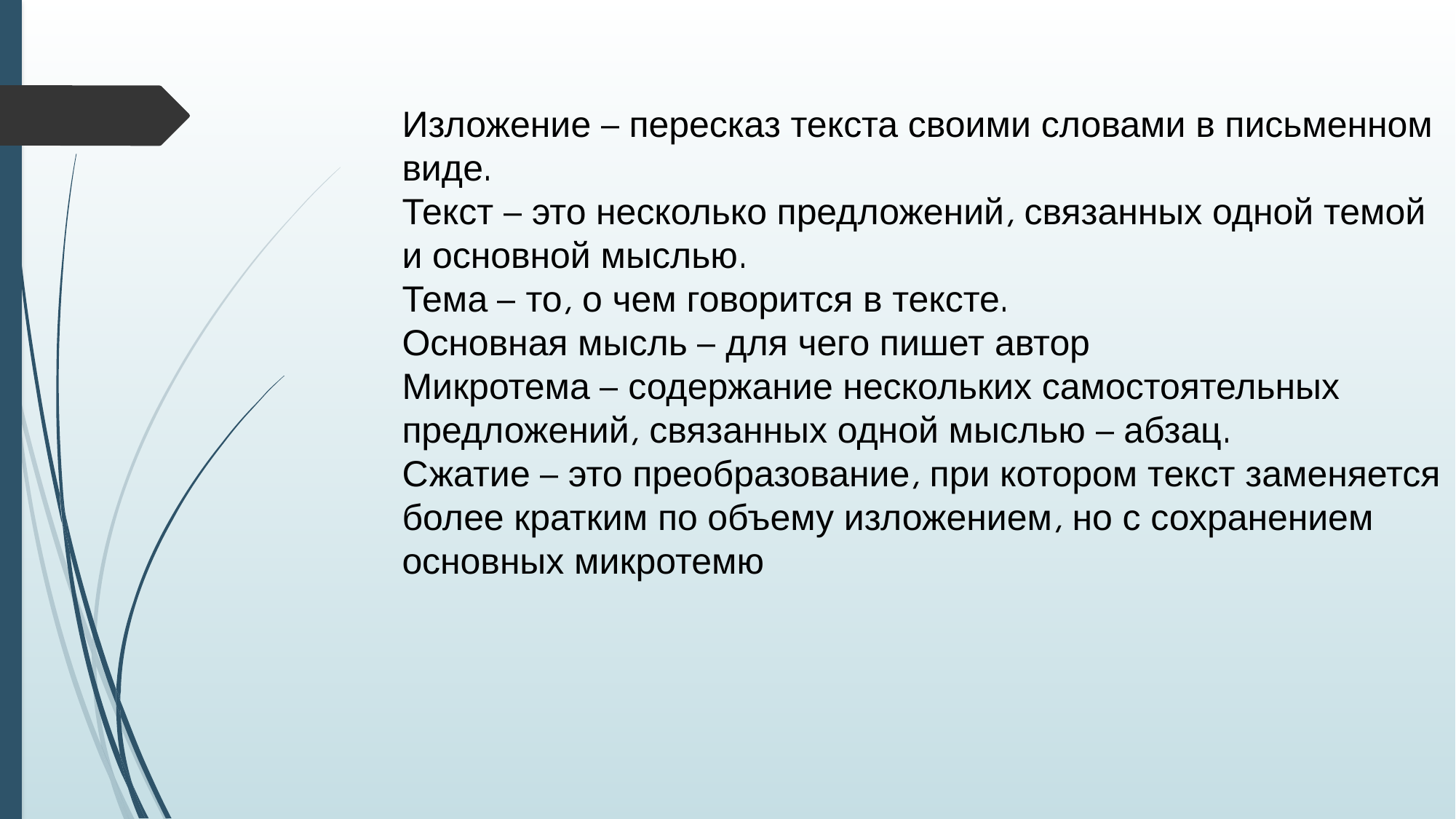

Изложение – пересказ текста своими словами в письменном виде.
Текст – это несколько предложений, связанных одной темой и основной мыслью.
Тема – то, о чем говорится в тексте.
Основная мысль – для чего пишет автор
Микротема – содержание нескольких самостоятельных предложений, связанных одной мыслью – абзац.
Сжатие – это преобразование, при котором текст заменяется более кратким по объему изложением, но с сохранением основных микротемю